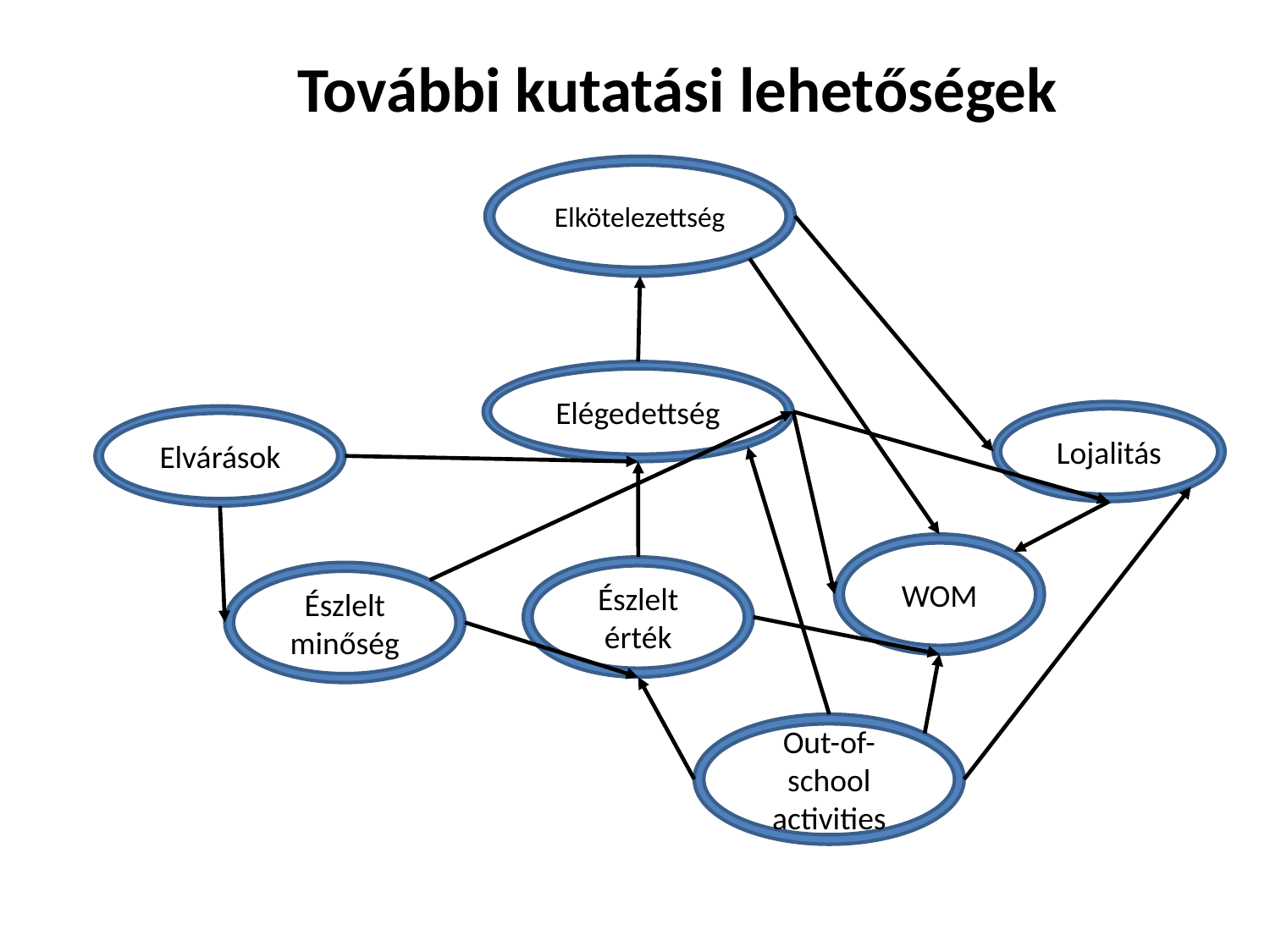

# További kutatási lehetőségek
Elkötelezettség
Elégedettség
Lojalitás
Elvárások
WOM
Észlelt érték
Észlelt minőség
Out-of-school activities